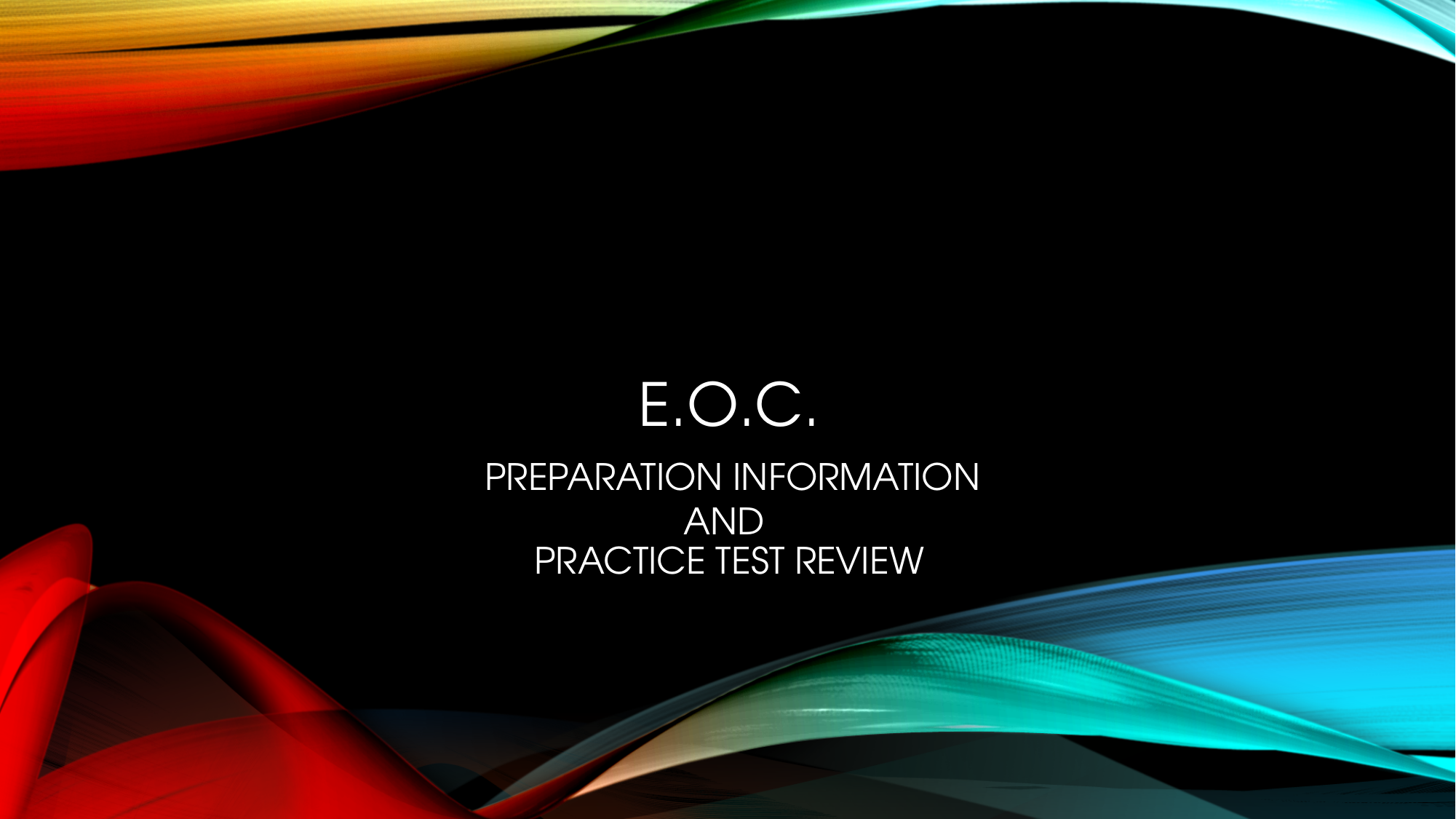

# E.O.C. Preparation INFORMATION and Practice Test Review